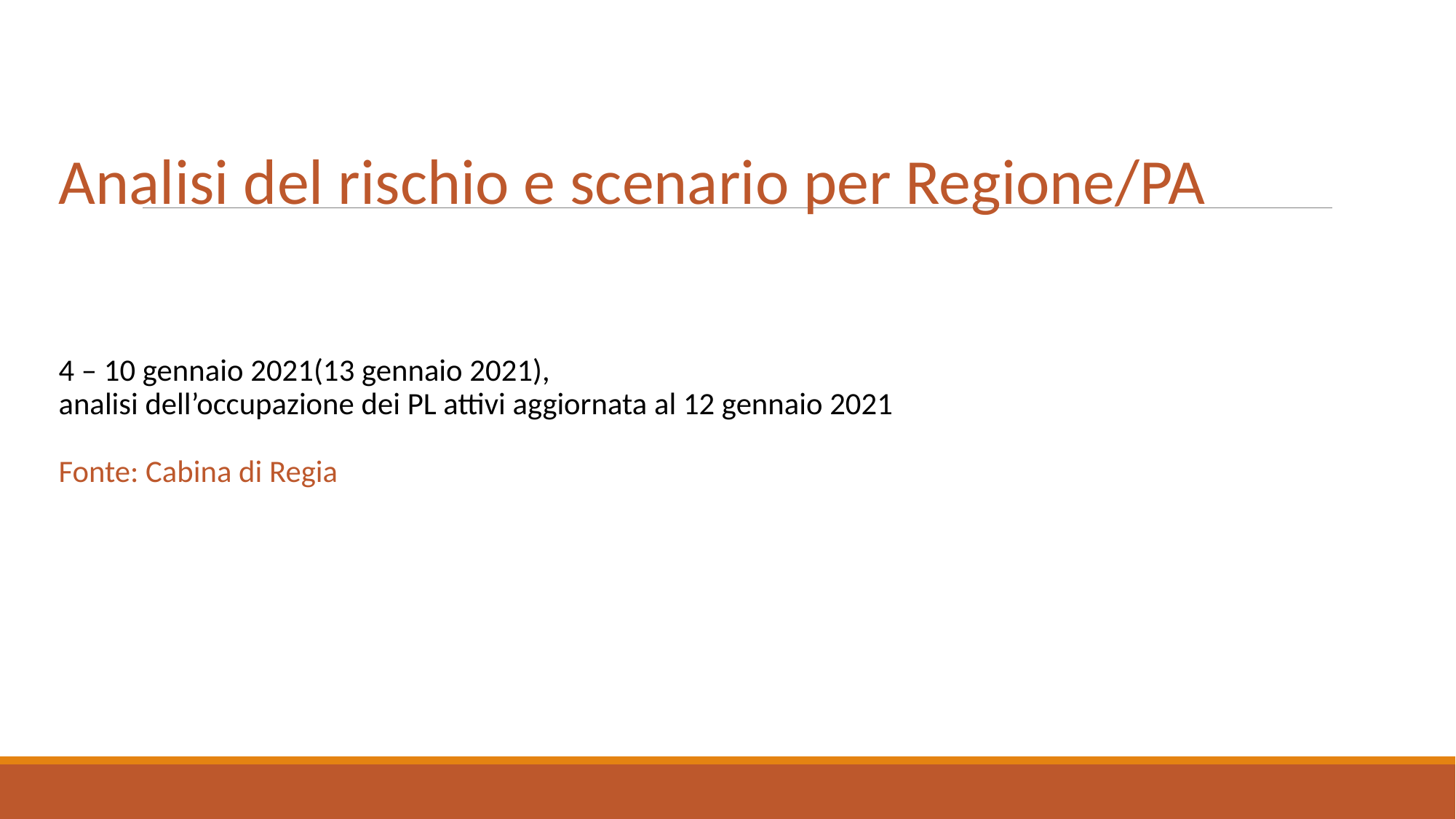

Analisi del rischio e scenario per Regione/PA

4 – 10 gennaio 2021(13 gennaio 2021),
analisi dell’occupazione dei PL attivi aggiornata al 12 gennaio 2021

Fonte: Cabina di Regia